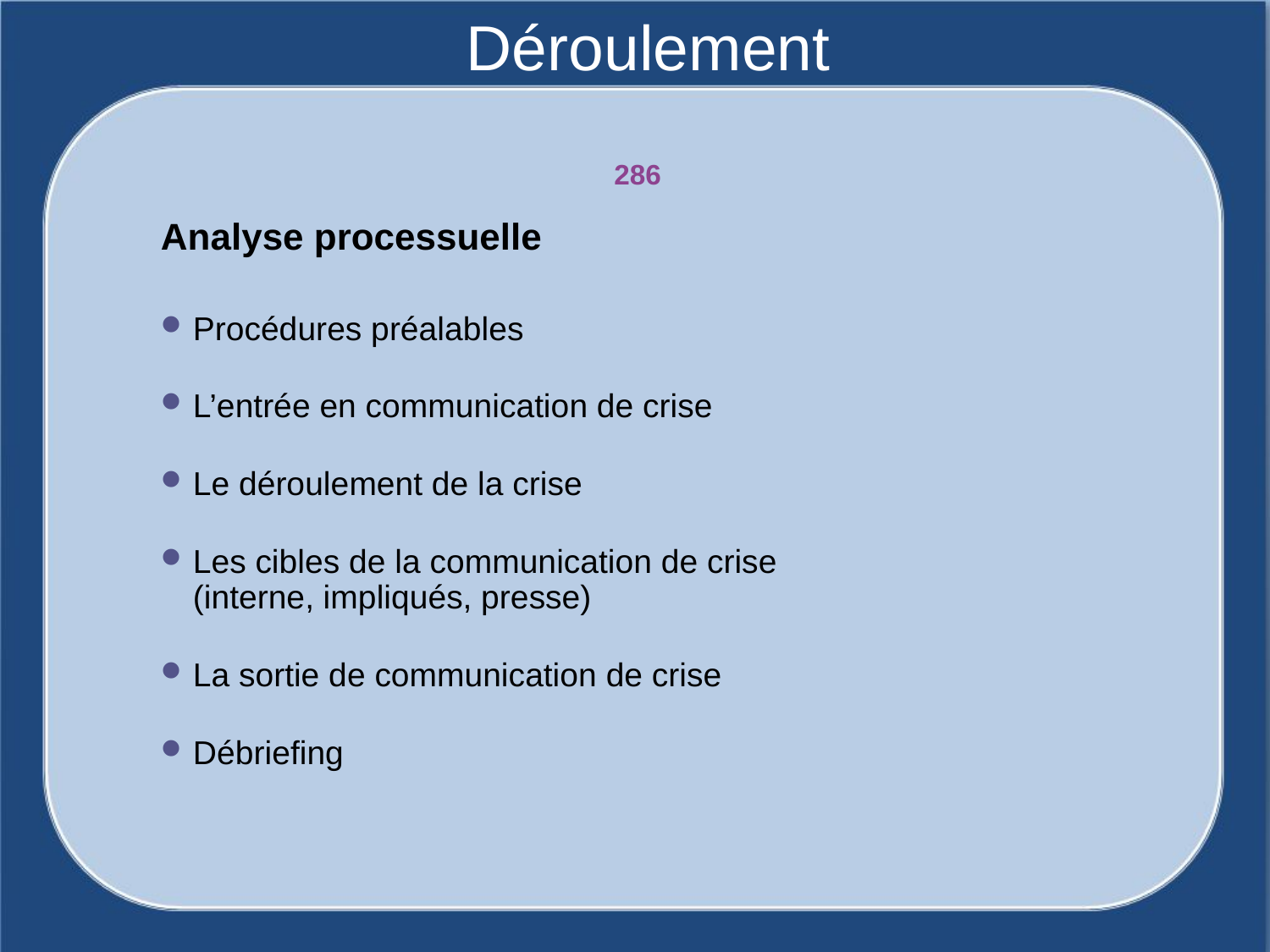

# Déroulement
286
Analyse processuelle

Procédures préalables
L’entrée en communication de crise
Le déroulement de la crise
Les cibles de la communication de crise
(interne, impliqués, presse)
La sortie de communication de crise
Débriefing